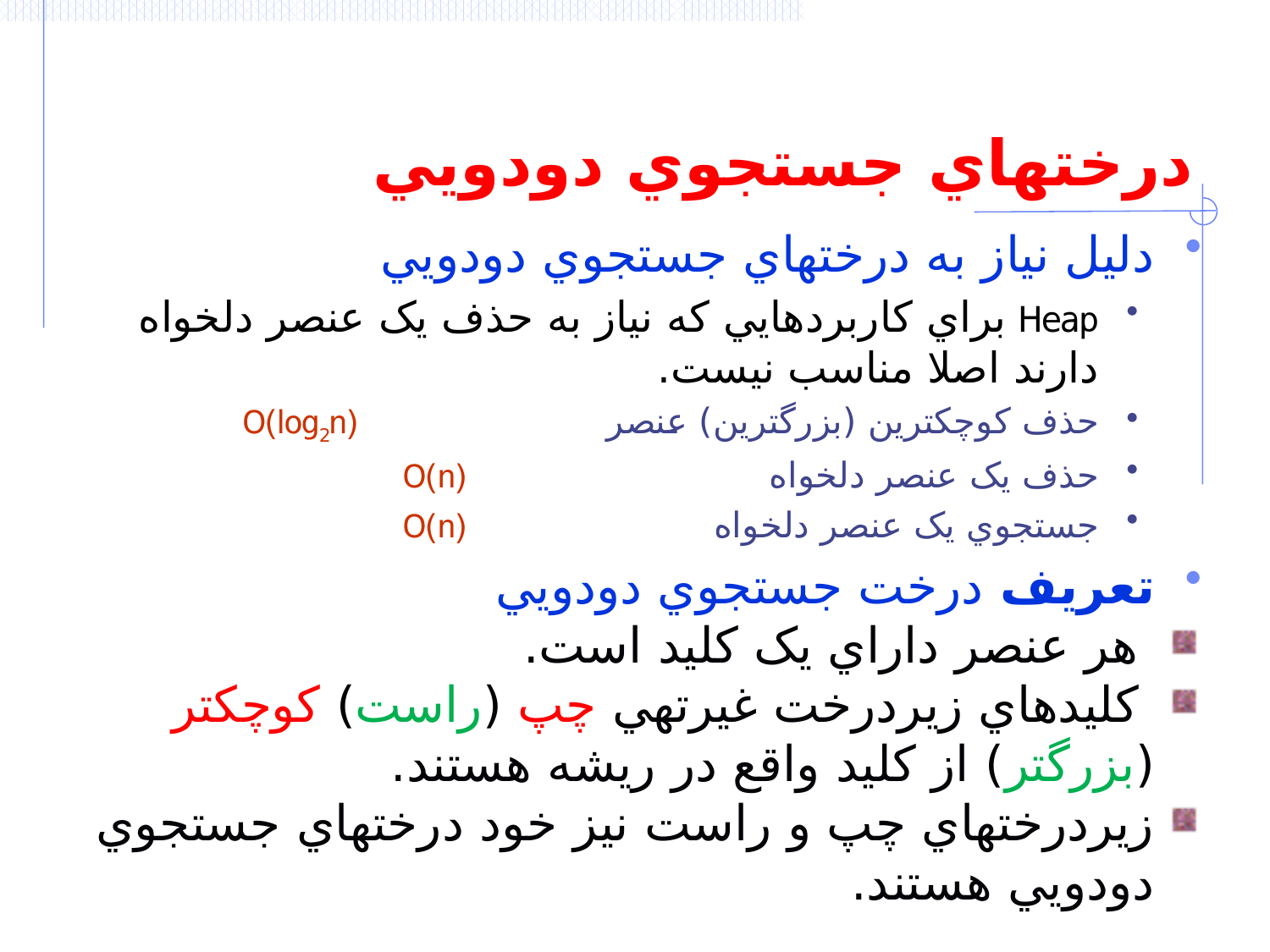

# درختهاي جستجوي دودويي
دليل نياز به درختهاي جستجوي دودويي
Heap براي کاربردهايي که نياز به حذف يک عنصر دلخواه دارند اصلا مناسب نيست.
حذف کوچکترين (بزرگترين) عنصر	                      O(log2n)
حذف يک عنصر دلخواه			           O(n)
جستجوي يک عنصر دلخواه		           O(n)
تعريف درخت جستجوي دودويي
 هر عنصر داراي يک کليد است.
 کليدهاي زيردرخت غيرتهي چپ (راست) کوچکتر (بزرگتر) از کليد واقع در ريشه هستند.
زيردرختهاي چپ و راست نيز خود درختهاي جستجوي دودويي هستند.